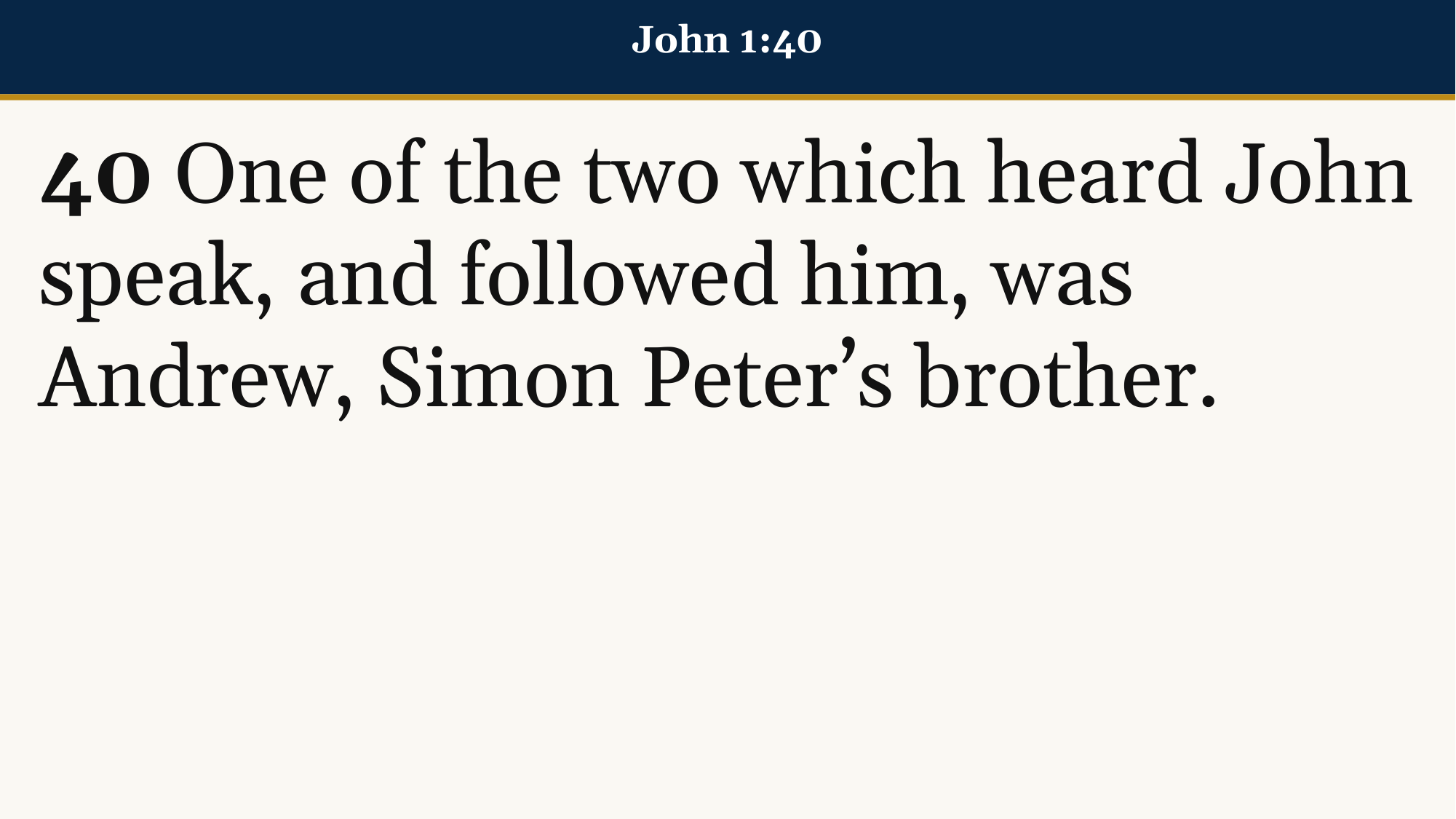

John 1:40

40 One of the two which heard John speak, and followed him, was Andrew, Simon Peter’s brother.